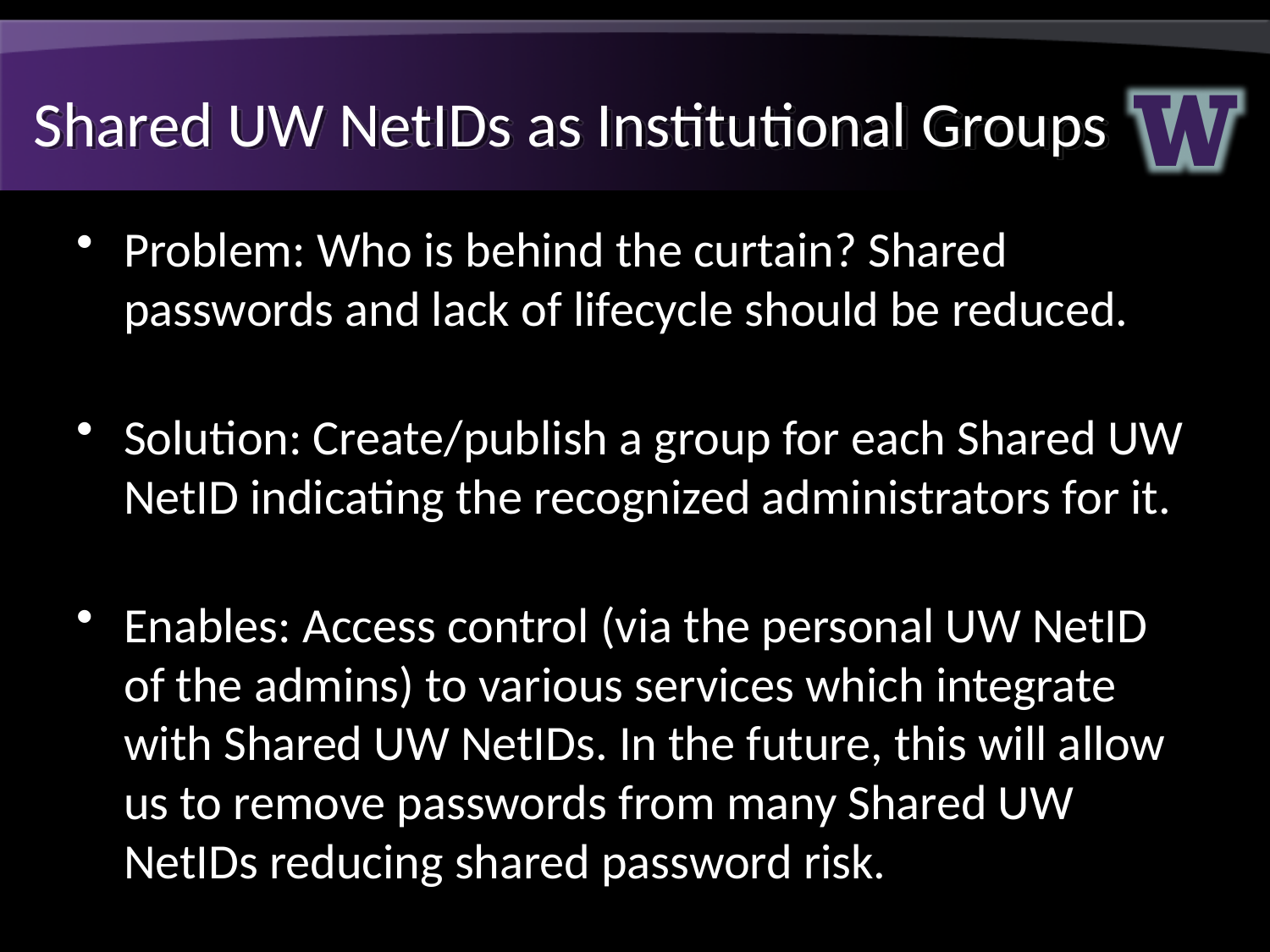

# Shared UW NetIDs as Institutional Groups
Problem: Who is behind the curtain? Shared passwords and lack of lifecycle should be reduced.
Solution: Create/publish a group for each Shared UW NetID indicating the recognized administrators for it.
Enables: Access control (via the personal UW NetID of the admins) to various services which integrate with Shared UW NetIDs. In the future, this will allow us to remove passwords from many Shared UW NetIDs reducing shared password risk.